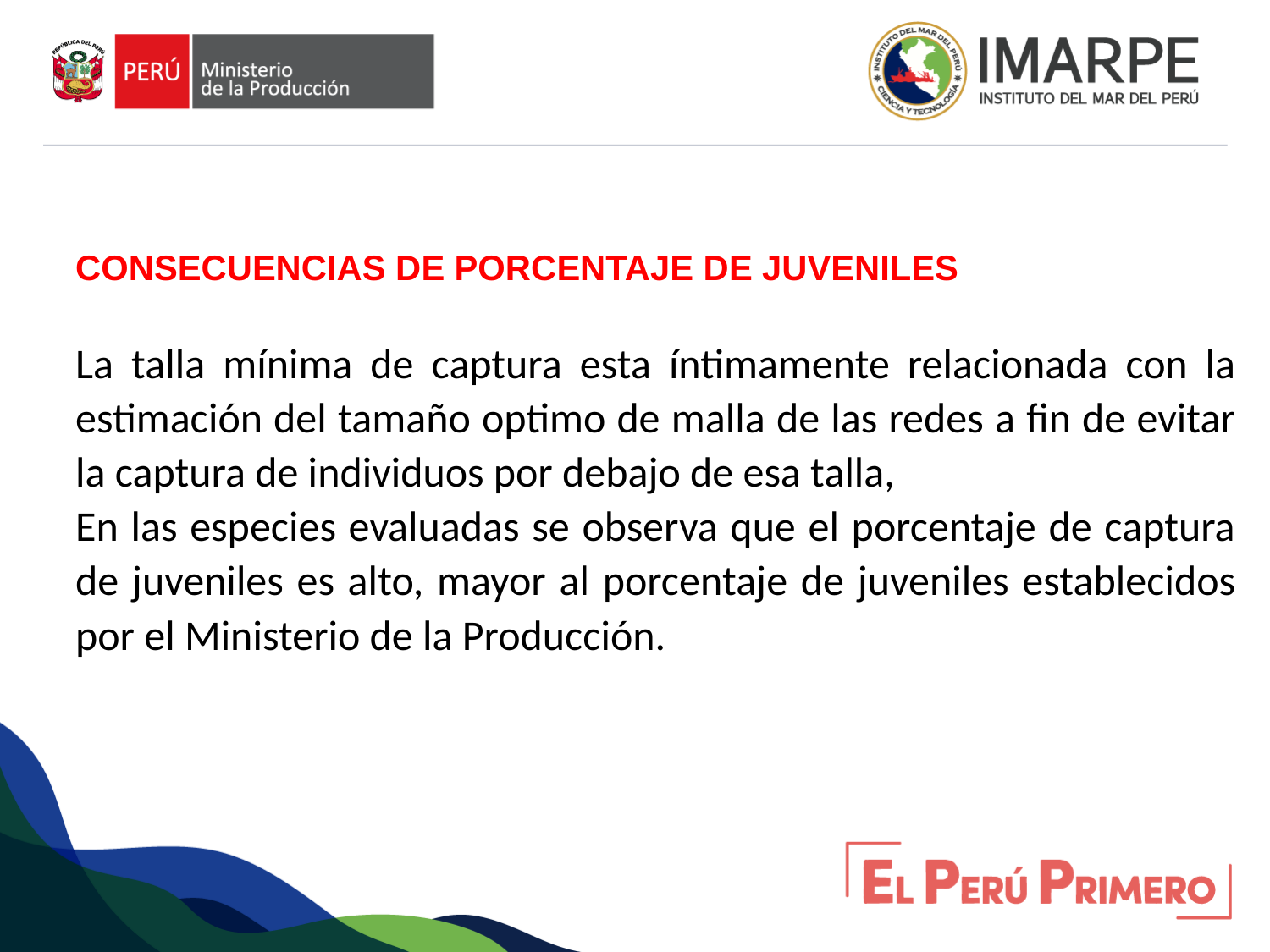

CONSECUENCIAS DE PORCENTAJE DE JUVENILES

La talla mínima de captura esta íntimamente relacionada con la estimación del tamaño optimo de malla de las redes a fin de evitar la captura de individuos por debajo de esa talla,
En las especies evaluadas se observa que el porcentaje de captura de juveniles es alto, mayor al porcentaje de juveniles establecidos por el Ministerio de la Producción.